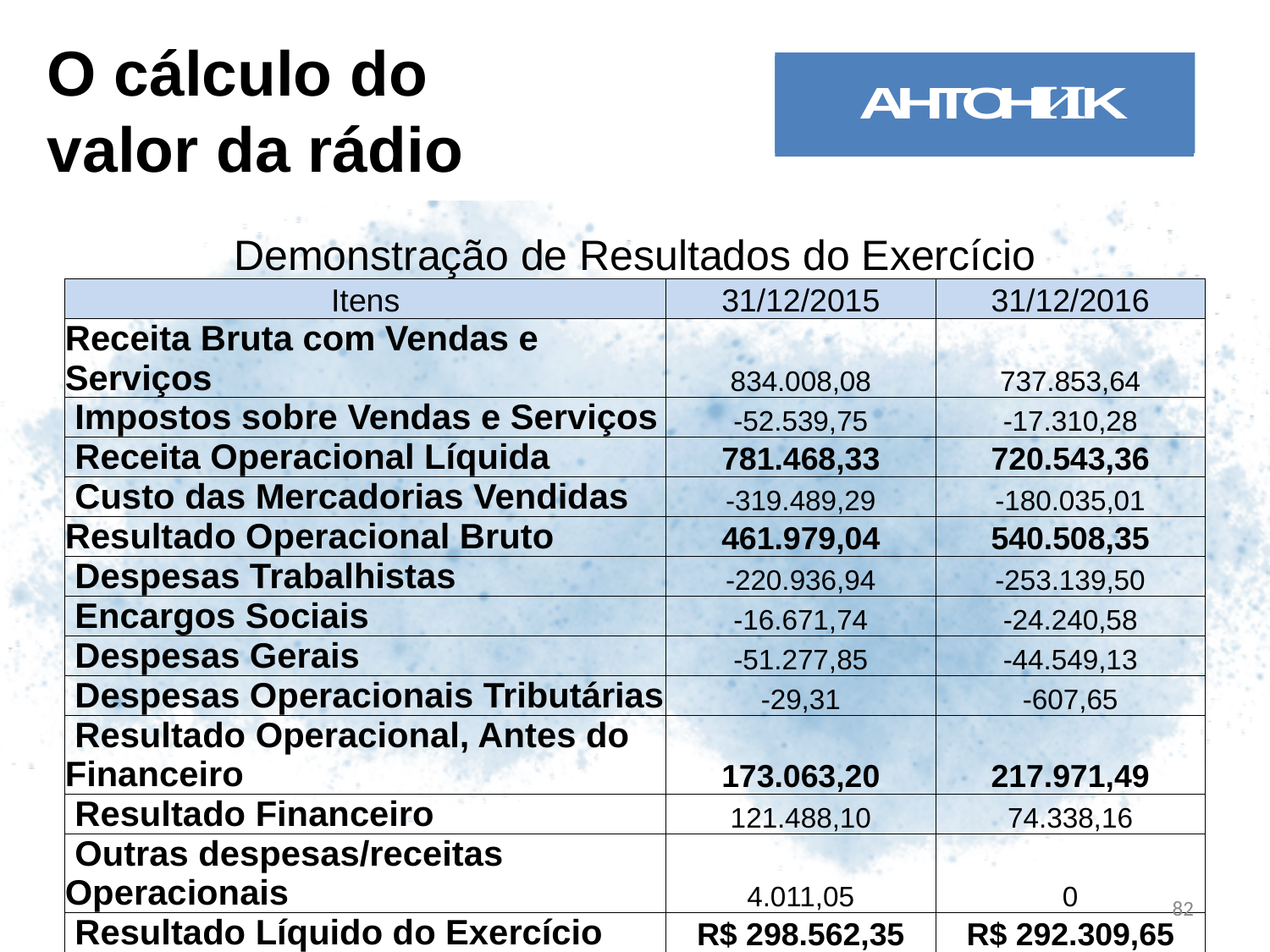

O cálculo do valor da rádio
| Demonstração de Resultados do Exercício |  |  |
| --- | --- | --- |
| Itens | 31/12/2015 | 31/12/2016 |
| Receita Bruta com Vendas e Serviços | 834.008,08 | 737.853,64 |
| Impostos sobre Vendas e Serviços | -52.539,75 | -17.310,28 |
| Receita Operacional Líquida | 781.468,33 | 720.543,36 |
| Custo das Mercadorias Vendidas | -319.489,29 | -180.035,01 |
| Resultado Operacional Bruto | 461.979,04 | 540.508,35 |
| Despesas Trabalhistas | -220.936,94 | -253.139,50 |
| Encargos Sociais | -16.671,74 | -24.240,58 |
| Despesas Gerais | -51.277,85 | -44.549,13 |
| Despesas Operacionais Tributárias | -29,31 | -607,65 |
| Resultado Operacional, Antes do Financeiro | 173.063,20 | 217.971,49 |
| Resultado Financeiro | 121.488,10 | 74.338,16 |
| Outras despesas/receitas Operacionais | 4.011,05 | 0 |
| Resultado Líquido do Exercício | R$ 298.562,35 | R$ 292.309,65 |
| Margem Líquida | 38% | 41% |

82